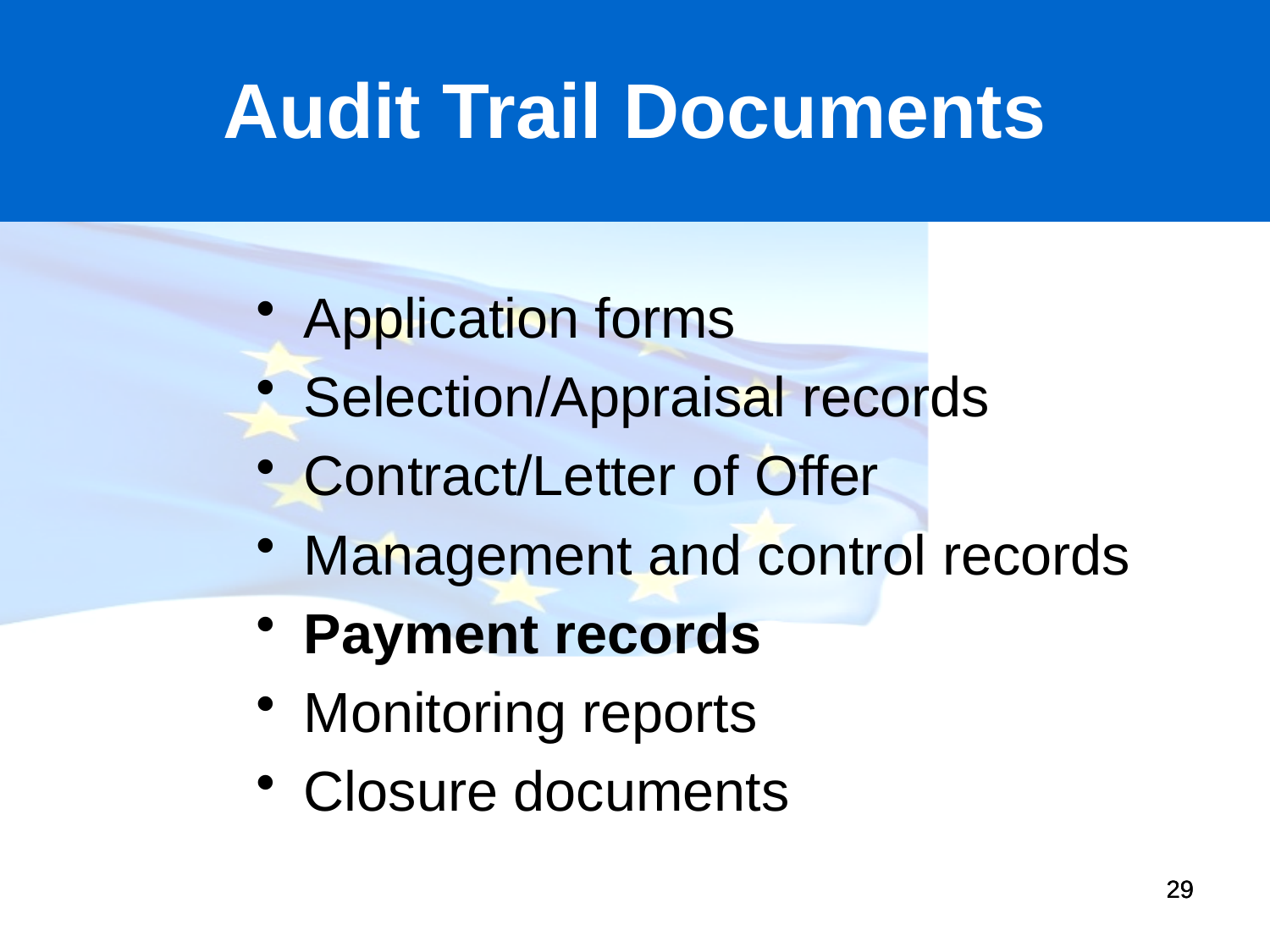

Audit Trail Documents
Application forms
Selection/Appraisal records
Contract/Letter of Offer
Management and control records
Payment records
Monitoring reports
Closure documents
29
29
29